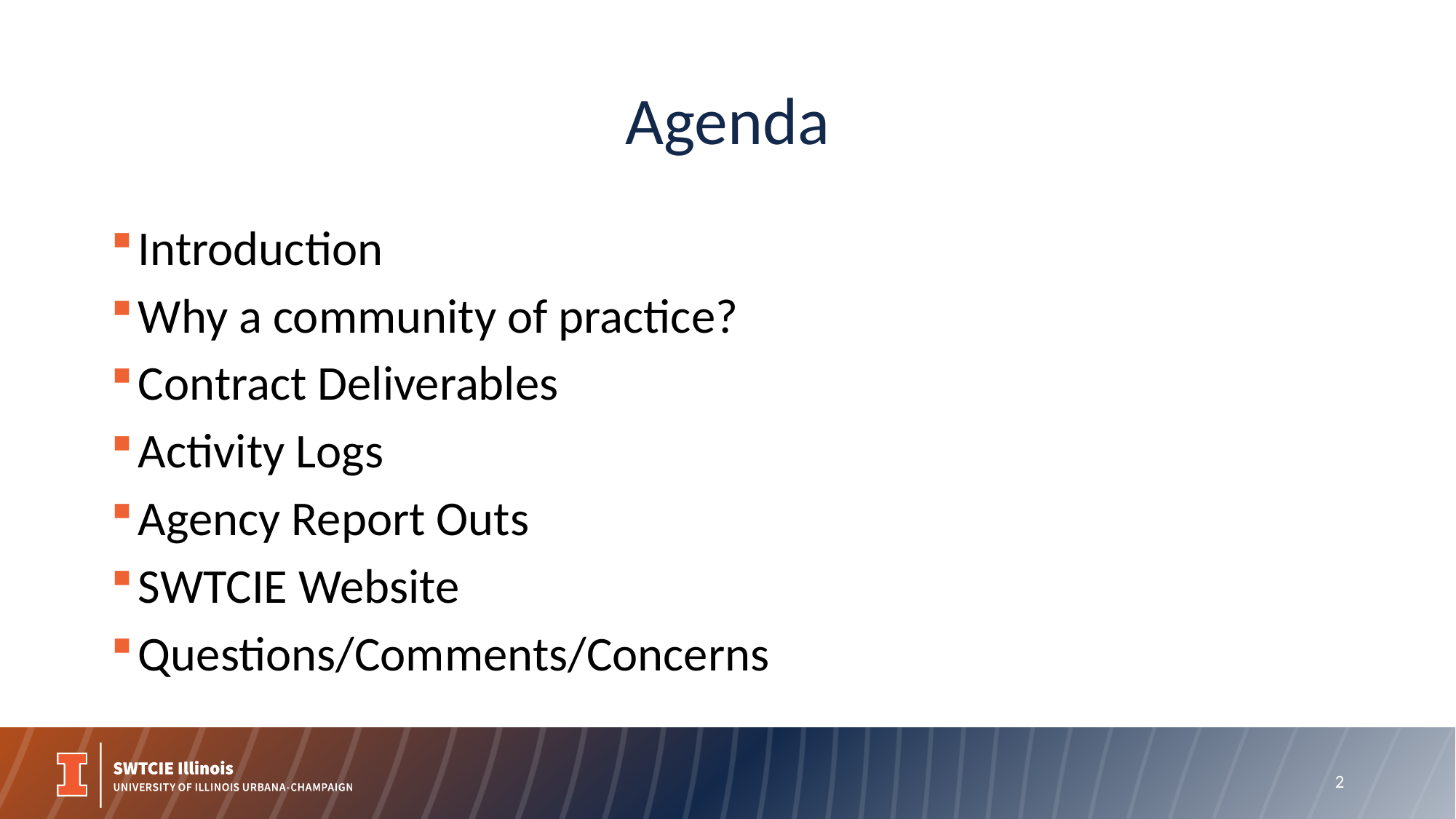

# Agenda
Introduction
Why a community of practice?
Contract Deliverables
Activity Logs
Agency Report Outs
SWTCIE Website
Questions/Comments/Concerns
2